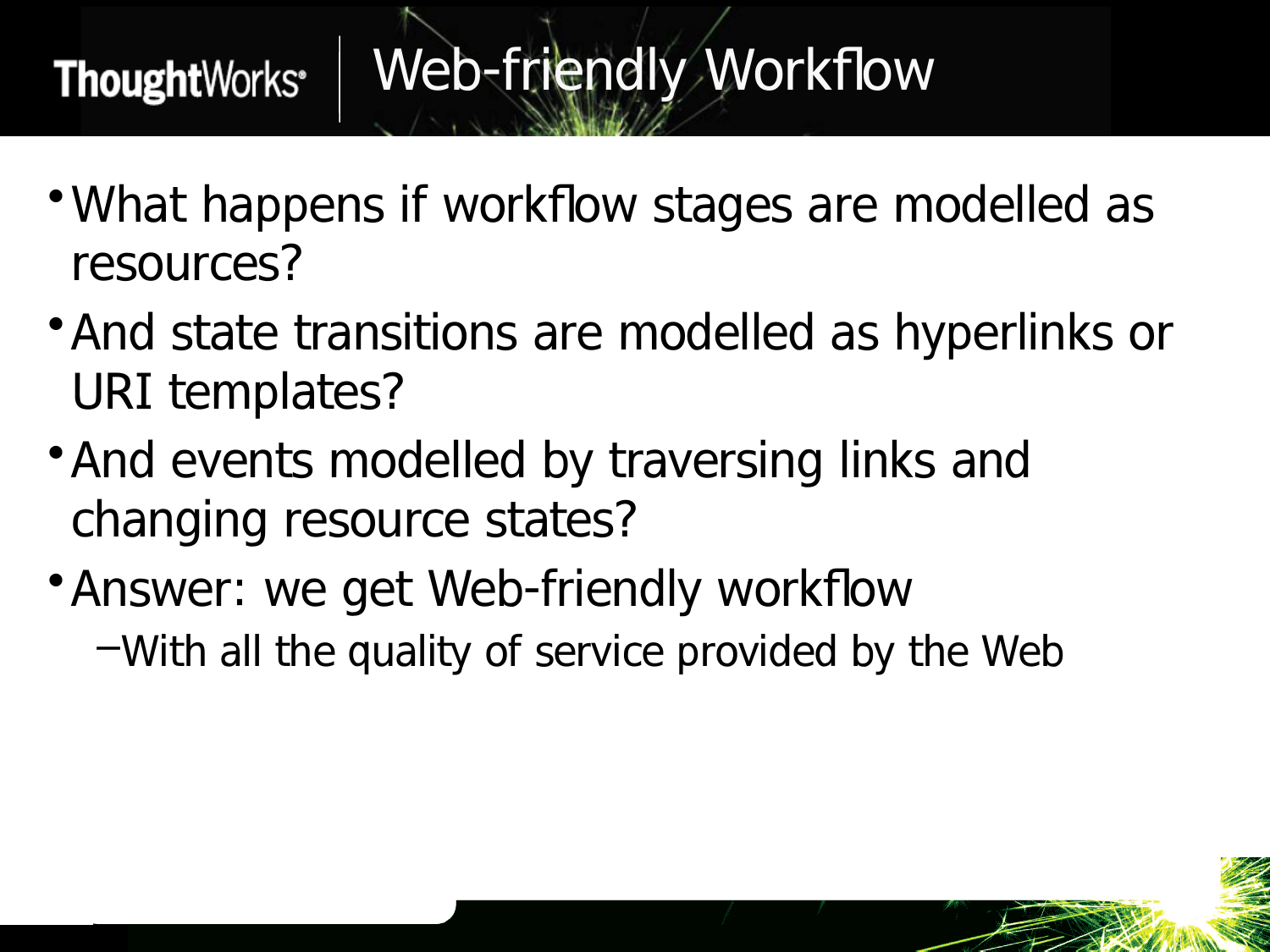

# Web-friendly Workflow
What happens if workflow stages are modelled as resources?
And state transitions are modelled as hyperlinks or URI templates?
And events modelled by traversing links and changing resource states?
Answer: we get Web-friendly workflow
With all the quality of service provided by the Web